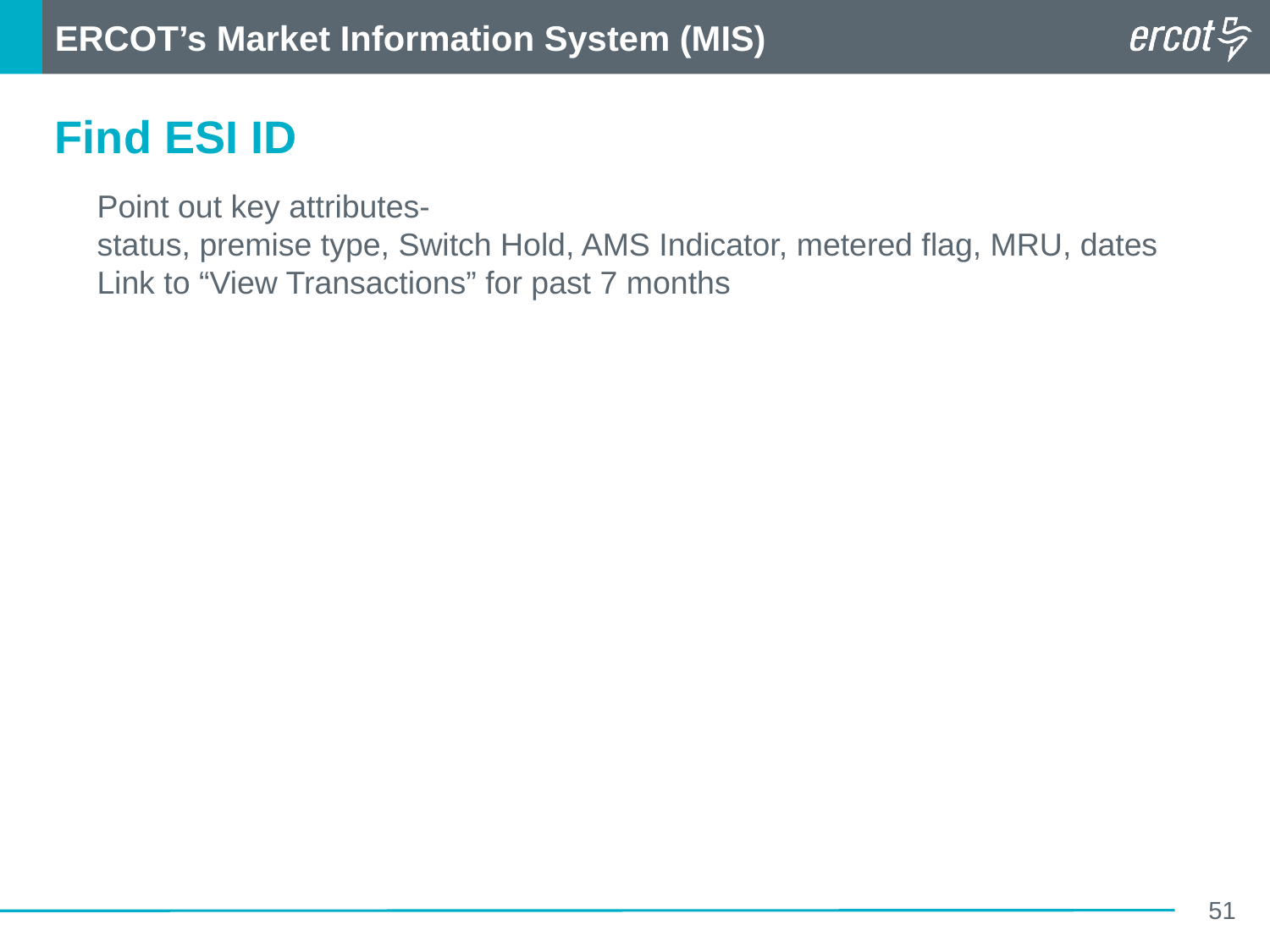

ERCOT’s Market Information System (MIS)
Find ESI ID
Point out key attributes-
status, premise type, Switch Hold, AMS Indicator, metered flag, MRU, dates
Link to “View Transactions” for past 7 months